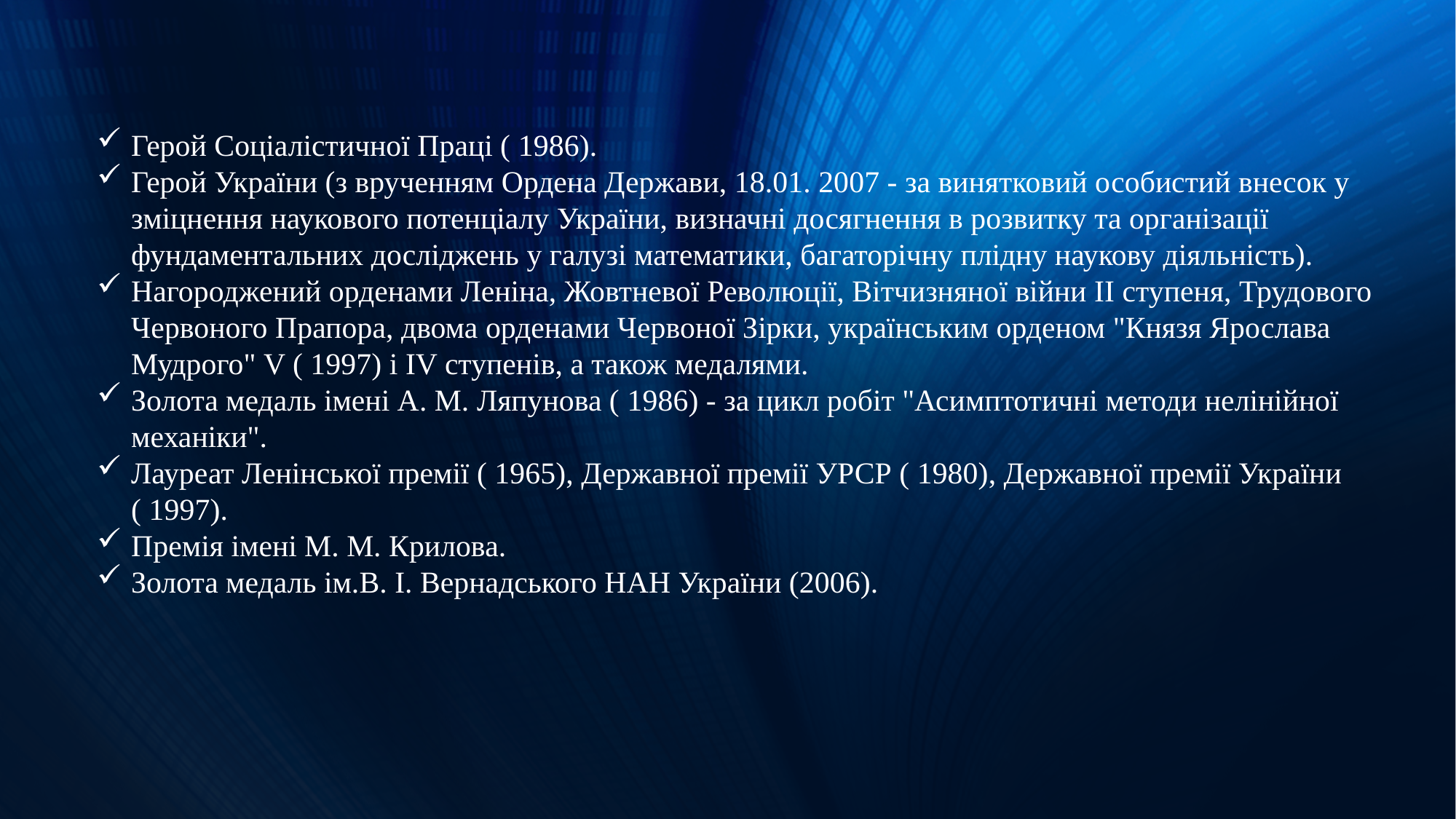

Герой Соціалістичної Праці ( 1986).
Герой України (з врученням Ордена Держави, 18.01. 2007 - за винятковий особистий внесок у зміцнення наукового потенціалу України, визначні досягнення в розвитку та організації фундаментальних досліджень у галузі математики, багаторічну плідну наукову діяльність).
Нагороджений орденами Леніна, Жовтневої Революції, Вітчизняної війни II ступеня, Трудового Червоного Прапора, двома орденами Червоної Зірки, українським орденом "Князя Ярослава Мудрого" V ( 1997) і IV ступенів, а також медалями.
Золота медаль імені А. М. Ляпунова ( 1986) - за цикл робіт "Асимптотичні методи нелінійної механіки".
Лауреат Ленінської премії ( 1965), Державної премії УРСР ( 1980), Державної премії України ( 1997).
Премія імені М. М. Крилова.
Золота медаль ім.В. І. Вернадського НАН України (2006).